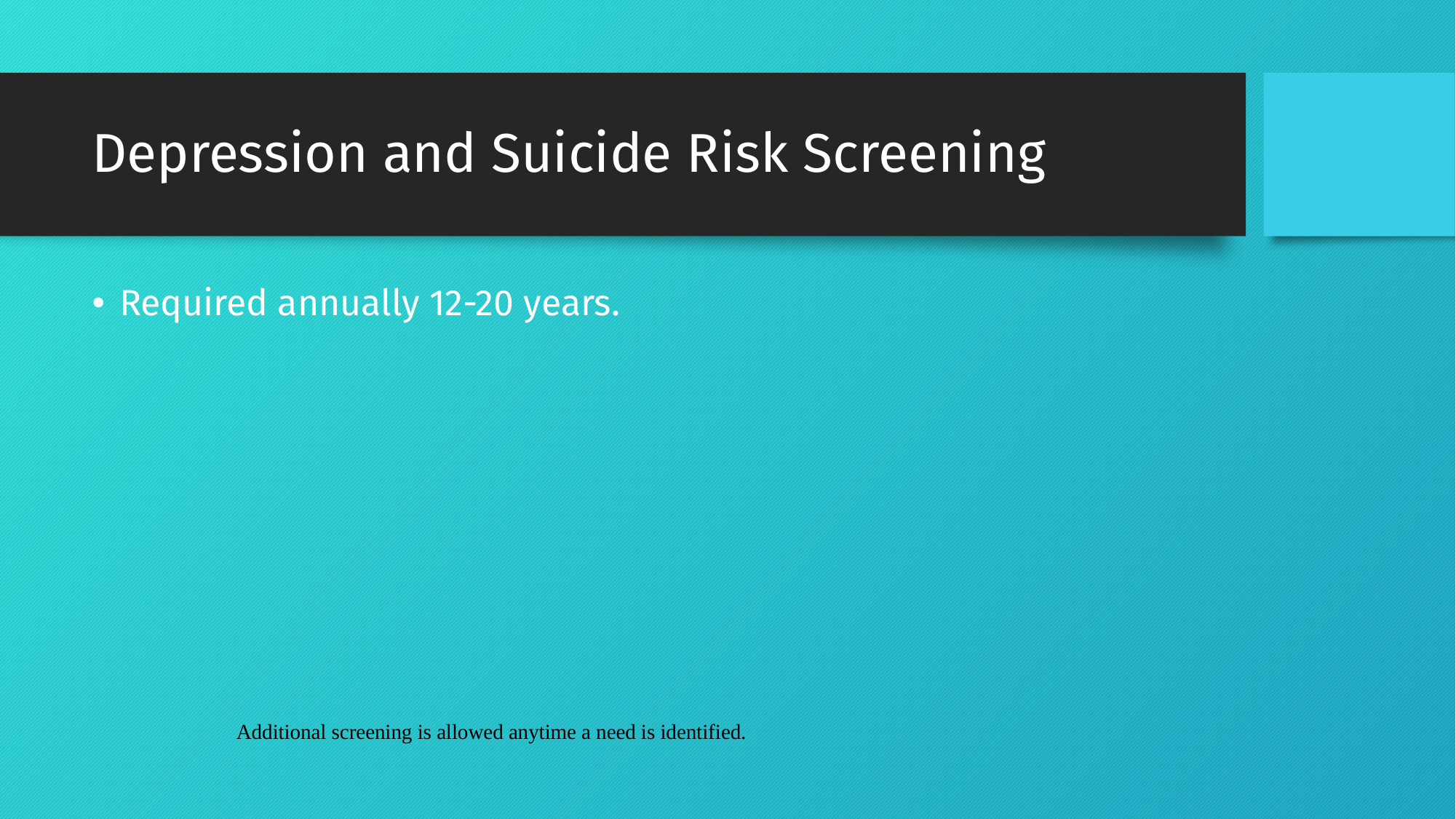

# Depression and Suicide Risk Screening
Required annually 12-20 years.
Additional screening is allowed anytime a need is identified.